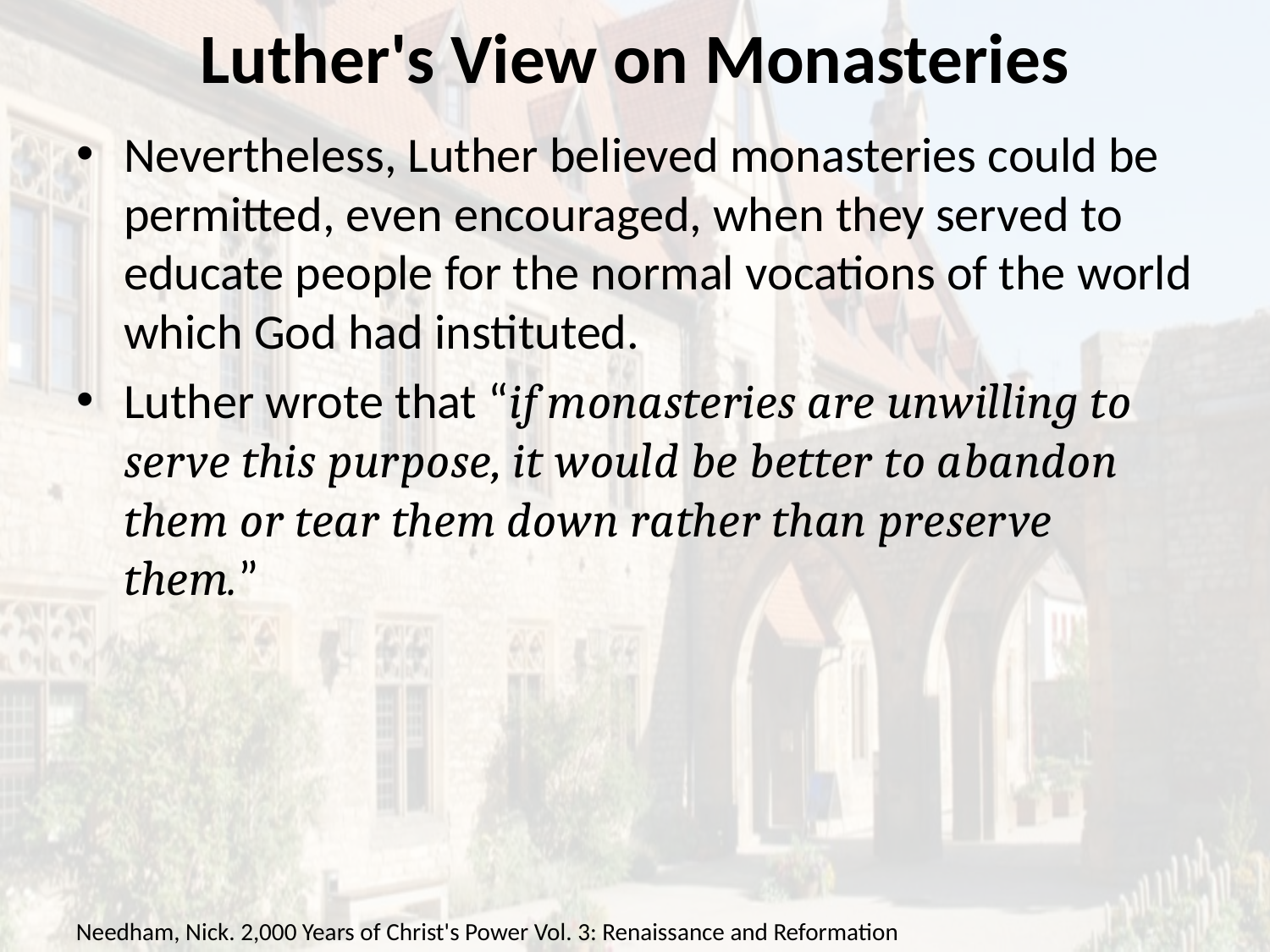

# Luther's View on Monasteries
Nevertheless, Luther believed monasteries could be permitted, even encouraged, when they served to educate people for the normal vocations of the world which God had instituted.
Luther wrote that “if monasteries are unwilling to serve this purpose, it would be better to abandon them or tear them down rather than preserve them.”
Needham, Nick. 2,000 Years of Christ's Power Vol. 3: Renaissance and Reformation